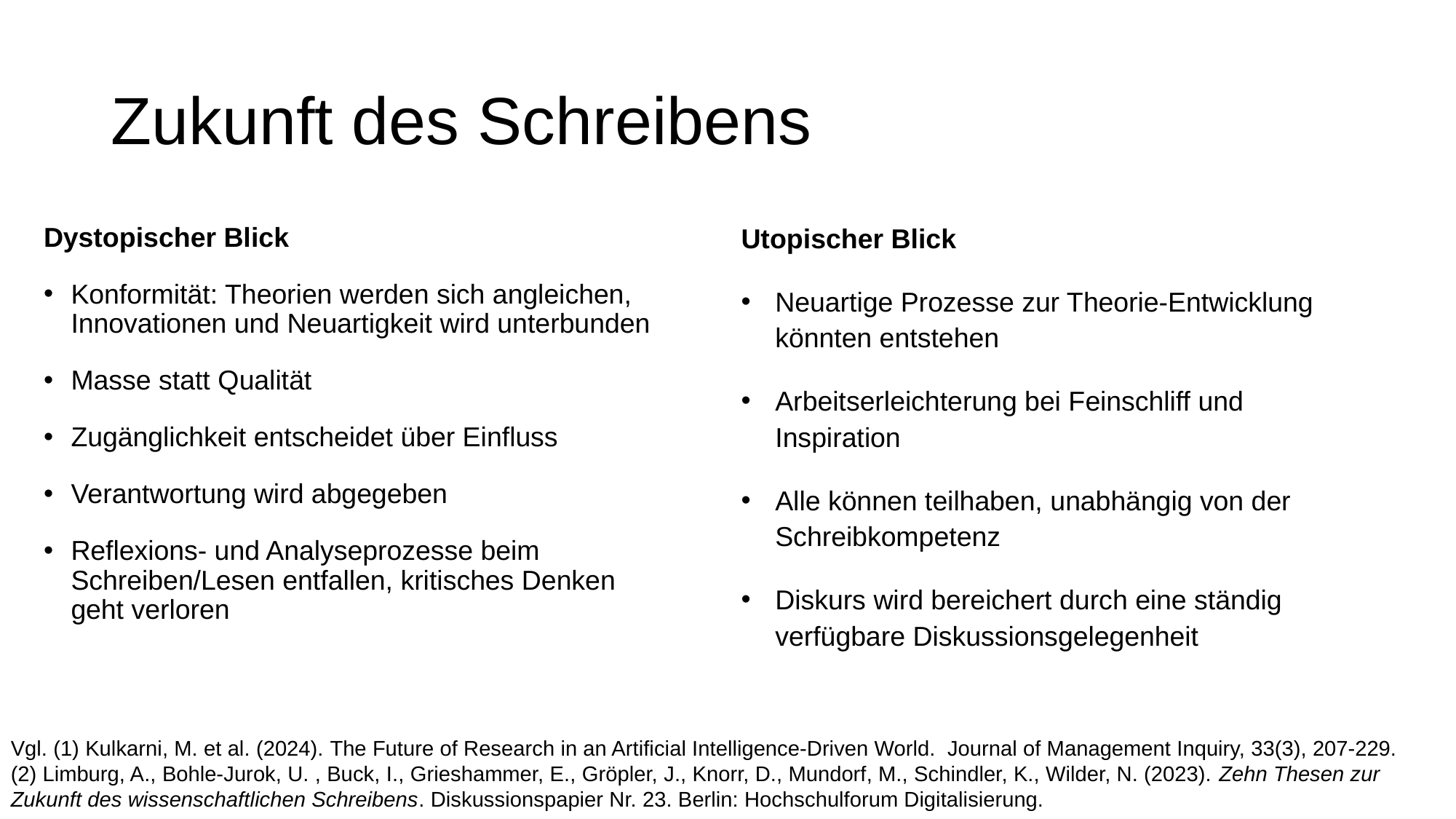

# Zukunft des Schreibens
Dystopischer Blick
Konformität: Theorien werden sich angleichen, Innovationen und Neuartigkeit wird unterbunden
Masse statt Qualität
Zugänglichkeit entscheidet über Einfluss
Verantwortung wird abgegeben
Reflexions- und Analyseprozesse beim Schreiben/Lesen entfallen, kritisches Denken geht verloren
Utopischer Blick
Neuartige Prozesse zur Theorie-Entwicklung könnten entstehen
Arbeitserleichterung bei Feinschliff und Inspiration
Alle können teilhaben, unabhängig von der Schreibkompetenz
Diskurs wird bereichert durch eine ständig verfügbare Diskussionsgelegenheit

Vgl. (1) Kulkarni, M. et al. (2024). The Future of Research in an Artificial Intelligence-Driven World.  Journal of Management Inquiry, 33(3), 207-229.
(2) Limburg, A., Bohle-Jurok, U. , Buck, I., Grieshammer, E., Gröpler, J., Knorr, D., Mundorf, M., Schindler, K., Wilder, N. (2023). Zehn Thesen zur Zukunft des wissenschaftlichen Schreibens. Diskussionspapier Nr. 23. Berlin: Hochschulforum Digitalisierung.